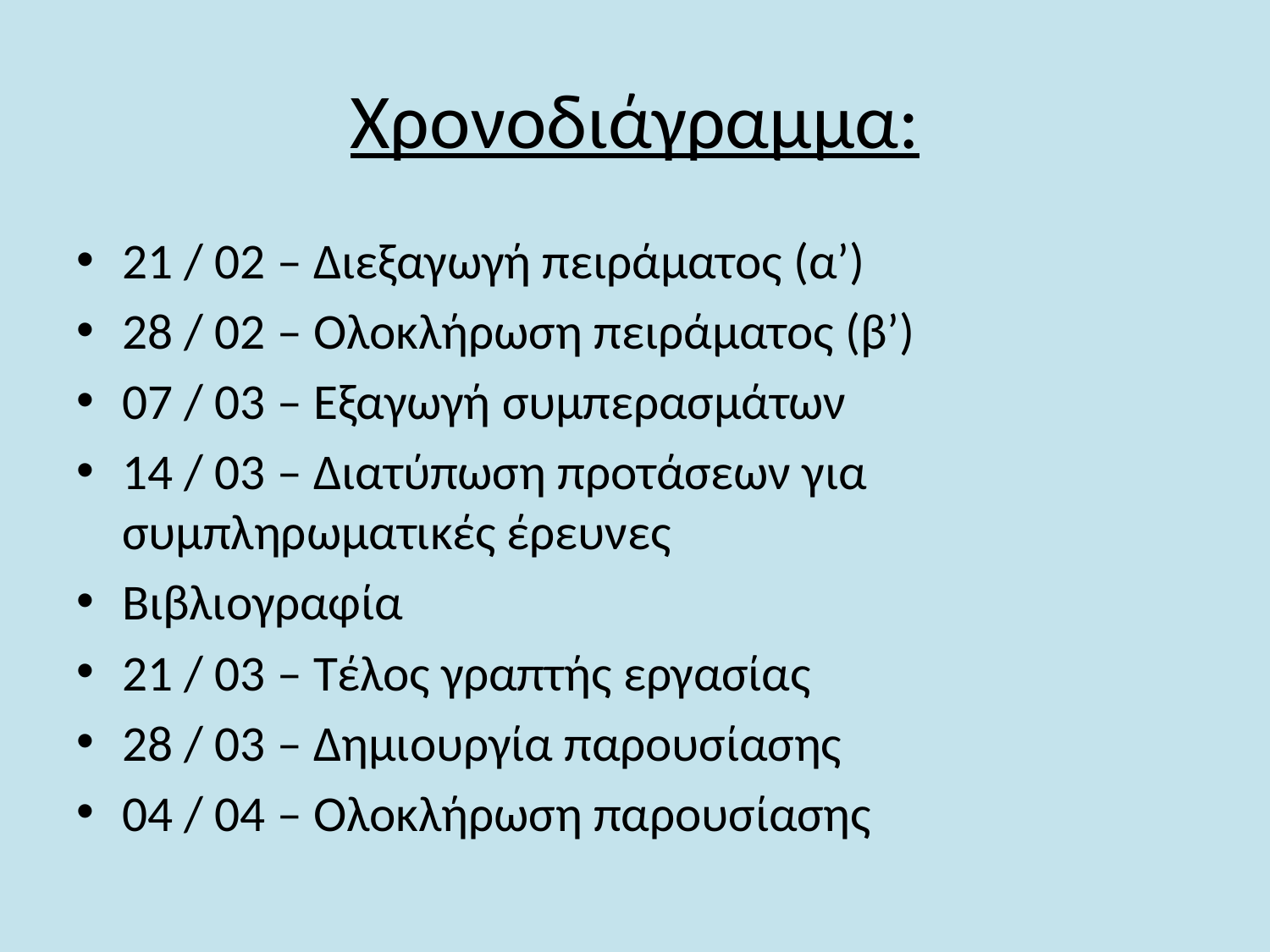

# Χρονοδιάγραμμα:
21 / 02 – Διεξαγωγή πειράματος (α’)
28 / 02 – Ολοκλήρωση πειράματος (β’)
07 / 03 – Εξαγωγή συμπερασμάτων
14 / 03 – Διατύπωση προτάσεων για συμπληρωματικές έρευνες
Βιβλιογραφία
21 / 03 – Τέλος γραπτής εργασίας
28 / 03 – Δημιουργία παρουσίασης
04 / 04 – Ολοκλήρωση παρουσίασης